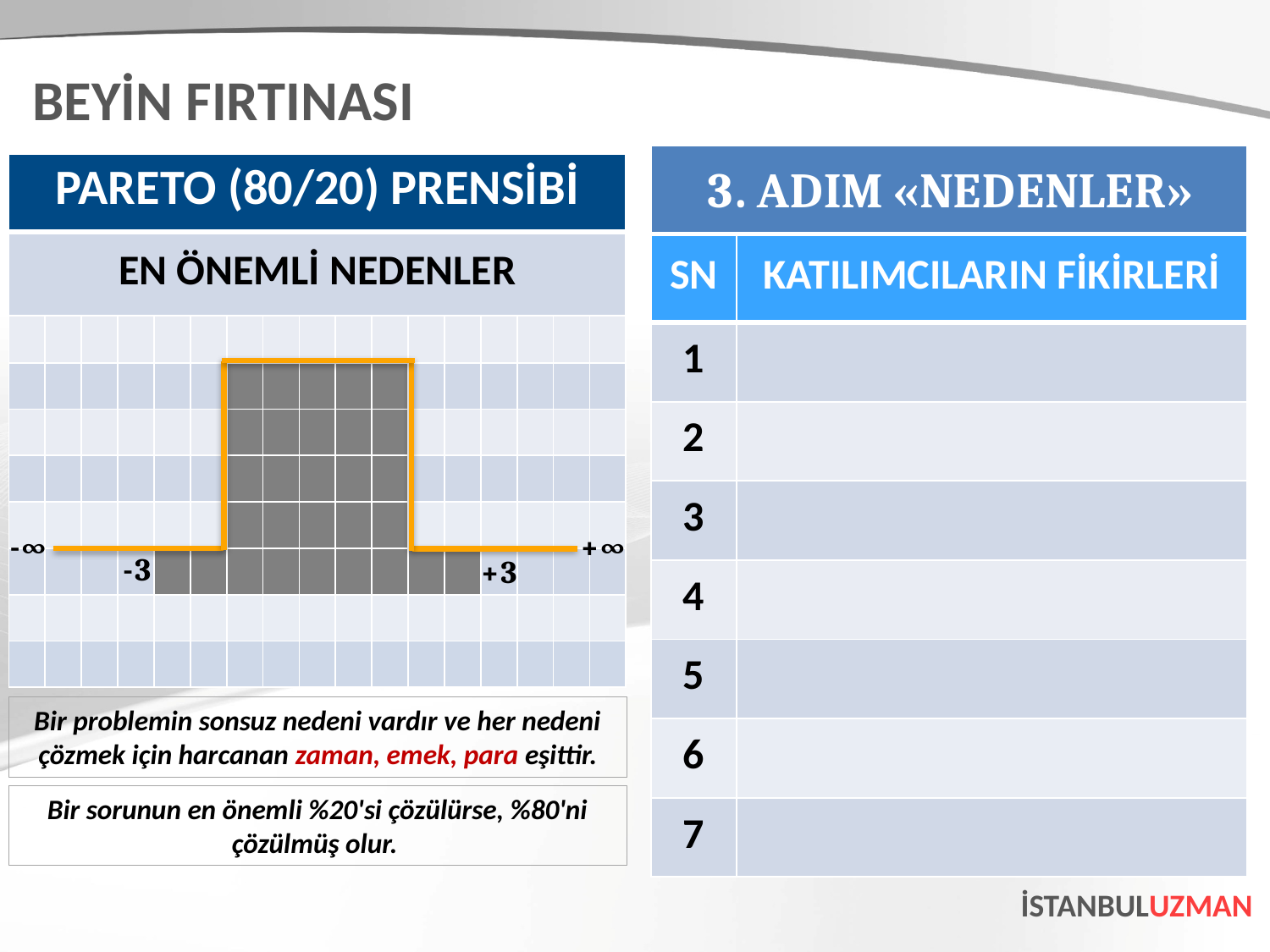

BEYİN FIRTINASI
| 3. ADIM «NEDENLER» |  |
| --- | --- |
| SN | KATILIMCILARIN FİKİRLERİ |
| 1 |  |
| 2 |  |
| 3 |  |
| 4 |  |
| 5 |  |
| 6 |  |
| 7 |  |
| PARETO (80/20) PRENSİBİ |  |  |  |  |  |  |  |  |  |  |  |  |  |  |  |  |
| --- | --- | --- | --- | --- | --- | --- | --- | --- | --- | --- | --- | --- | --- | --- | --- | --- |
| EN ÖNEMLİ NEDENLER |  |  |  |  |  |  |  |  |  |  |  |  |  |  |  |  |
|  |  |  |  |  |  |  |  |  |  |  |  |  |  |  |  |  |
|  |  |  |  |  |  |  |  |  |  |  |  |  |  |  |  |  |
|  |  |  |  |  |  |  |  |  |  |  |  |  |  |  |  |  |
|  |  |  |  |  |  |  |  |  |  |  |  |  |  |  |  |  |
|  |  |  |  |  |  |  |  |  |  |  |  |  |  |  |  |  |
|  |  |  |  |  |  |  |  |  |  |  |  |  |  |  |  |  |
|  |  |  |  |  |  |  |  |  |  |  |  |  |  |  |  |  |
|  |  |  |  |  |  |  |  |  |  |  |  |  |  |  |  |  |

-∞
+∞
-3
+3
Bir problemin sonsuz nedeni vardır ve her nedeni çözmek için harcanan zaman, emek, para eşittir.
Bir sorunun en önemli %20'si çözülürse, %80'ni çözülmüş olur.
İSTANBULUZMAN